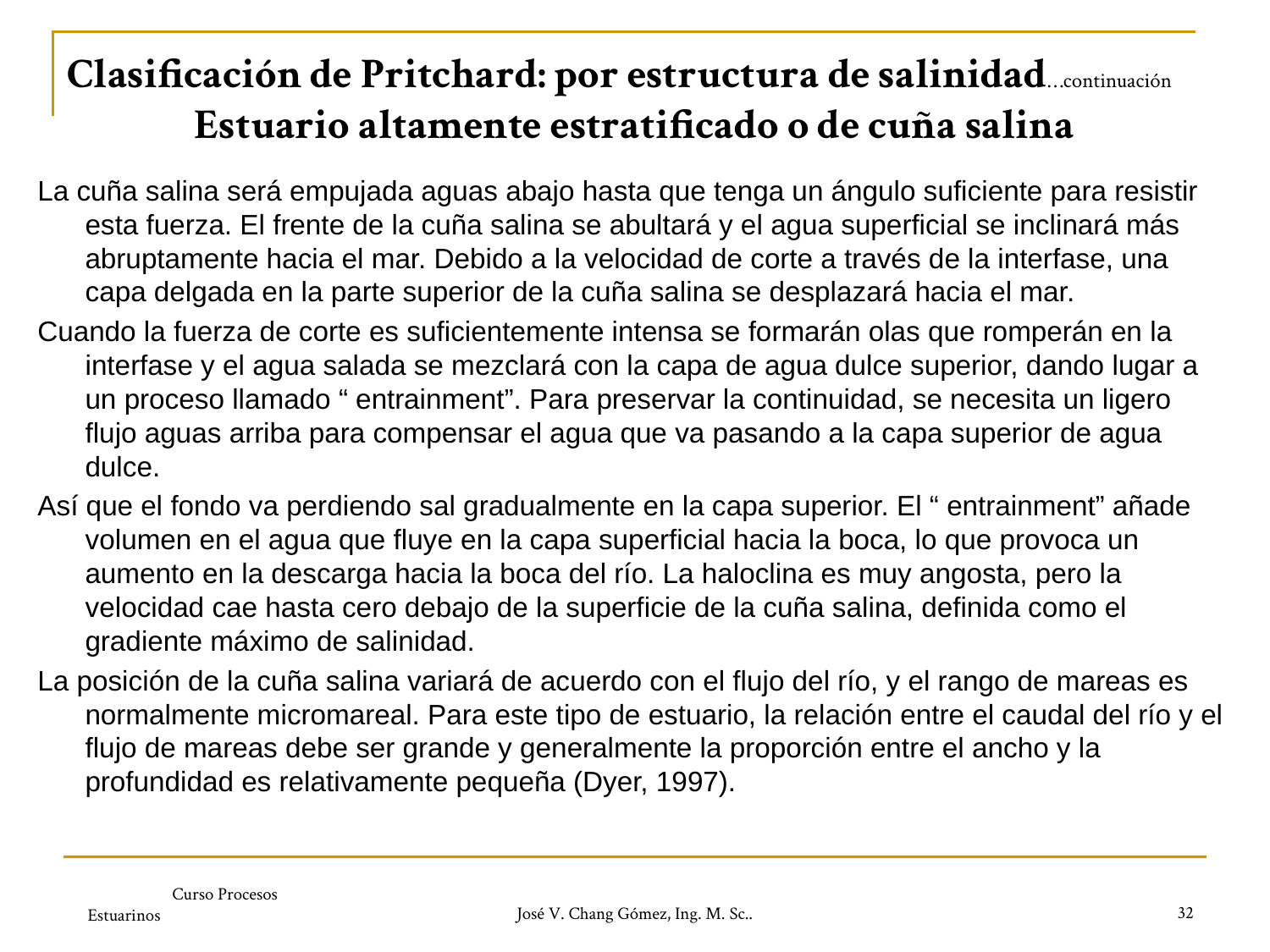

# Clasificación de Pritchard: por estructura de salinidad…continuación	Estuario altamente estratificado o de cuña salina
La cuña salina será empujada aguas abajo hasta que tenga un ángulo suficiente para resistir esta fuerza. El frente de la cuña salina se abultará y el agua superficial se inclinará más abruptamente hacia el mar. Debido a la velocidad de corte a través de la interfase, una capa delgada en la parte superior de la cuña salina se desplazará hacia el mar.
Cuando la fuerza de corte es suficientemente intensa se formarán olas que romperán en la interfase y el agua salada se mezclará con la capa de agua dulce superior, dando lugar a un proceso llamado “ entrainment”. Para preservar la continuidad, se necesita un ligero flujo aguas arriba para compensar el agua que va pasando a la capa superior de agua dulce.
Así que el fondo va perdiendo sal gradualmente en la capa superior. El “ entrainment” añade volumen en el agua que fluye en la capa superficial hacia la boca, lo que provoca un aumento en la descarga hacia la boca del río. La haloclina es muy angosta, pero la velocidad cae hasta cero debajo de la superficie de la cuña salina, definida como el gradiente máximo de salinidad.
La posición de la cuña salina variará de acuerdo con el flujo del río, y el rango de mareas es normalmente micromareal. Para este tipo de estuario, la relación entre el caudal del río y el flujo de mareas debe ser grande y generalmente la proporción entre el ancho y la profundidad es relativamente pequeña (Dyer, 1997).

32
José V. Chang Gómez, Ing. M. Sc..

                                                                                      Curso Procesos Estuarinos